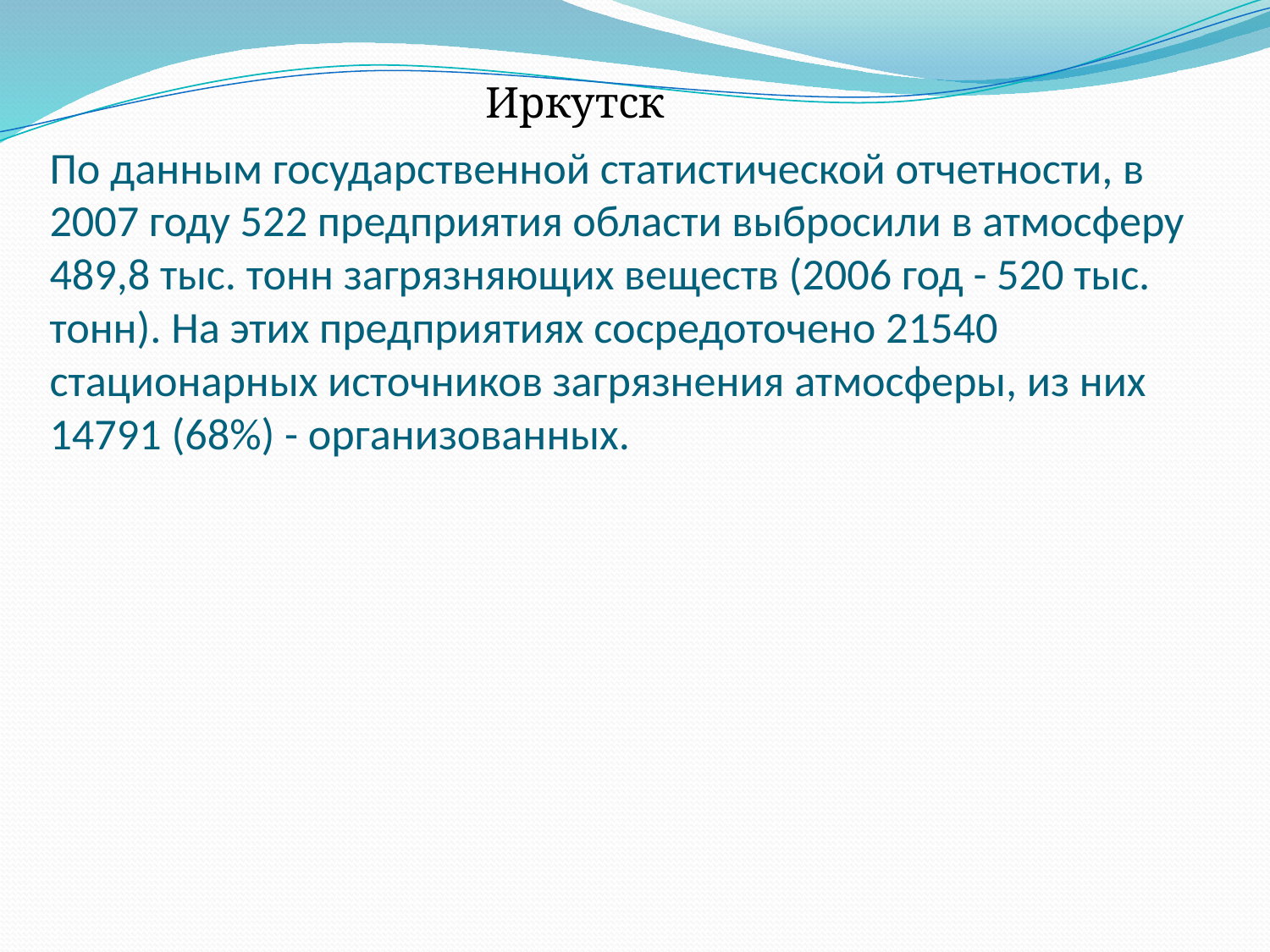

Иркутск
# По данным государственной статистической отчетности, в 2007 году 522 предприятия области выбросили в атмосферу 489,8 тыс. тонн загрязняющих веществ (2006 год - 520 тыс. тонн). На этих предприятиях сосредоточено 21540 стационарных источников загрязнения атмосферы, из них 14791 (68%) - организованных.